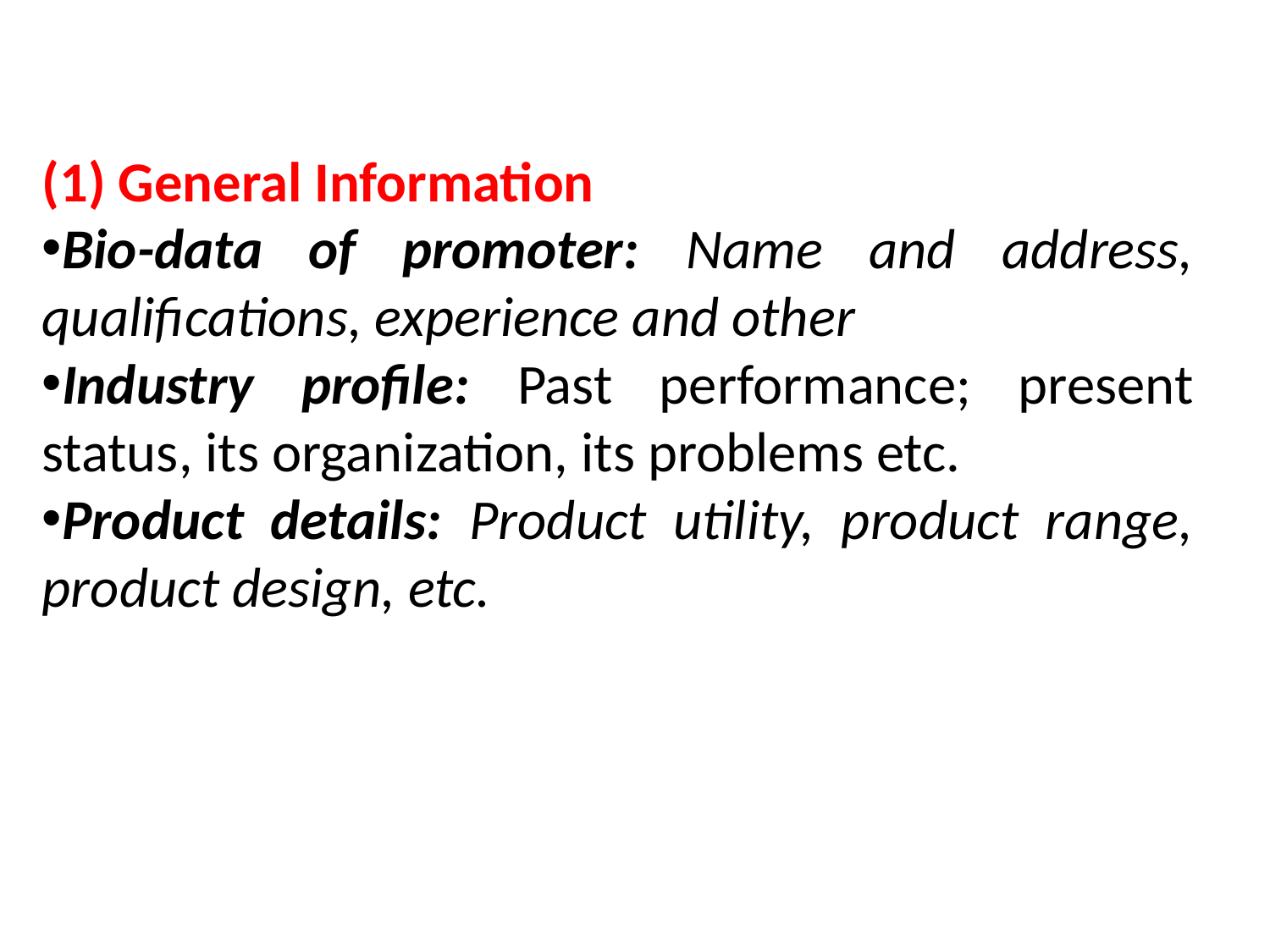

(1) General Information
Bio-data of promoter: Name and address, qualifications, experience and other
Industry profile: Past performance; present status, its organization, its problems etc.
Product details: Product utility, product range, product design, etc.